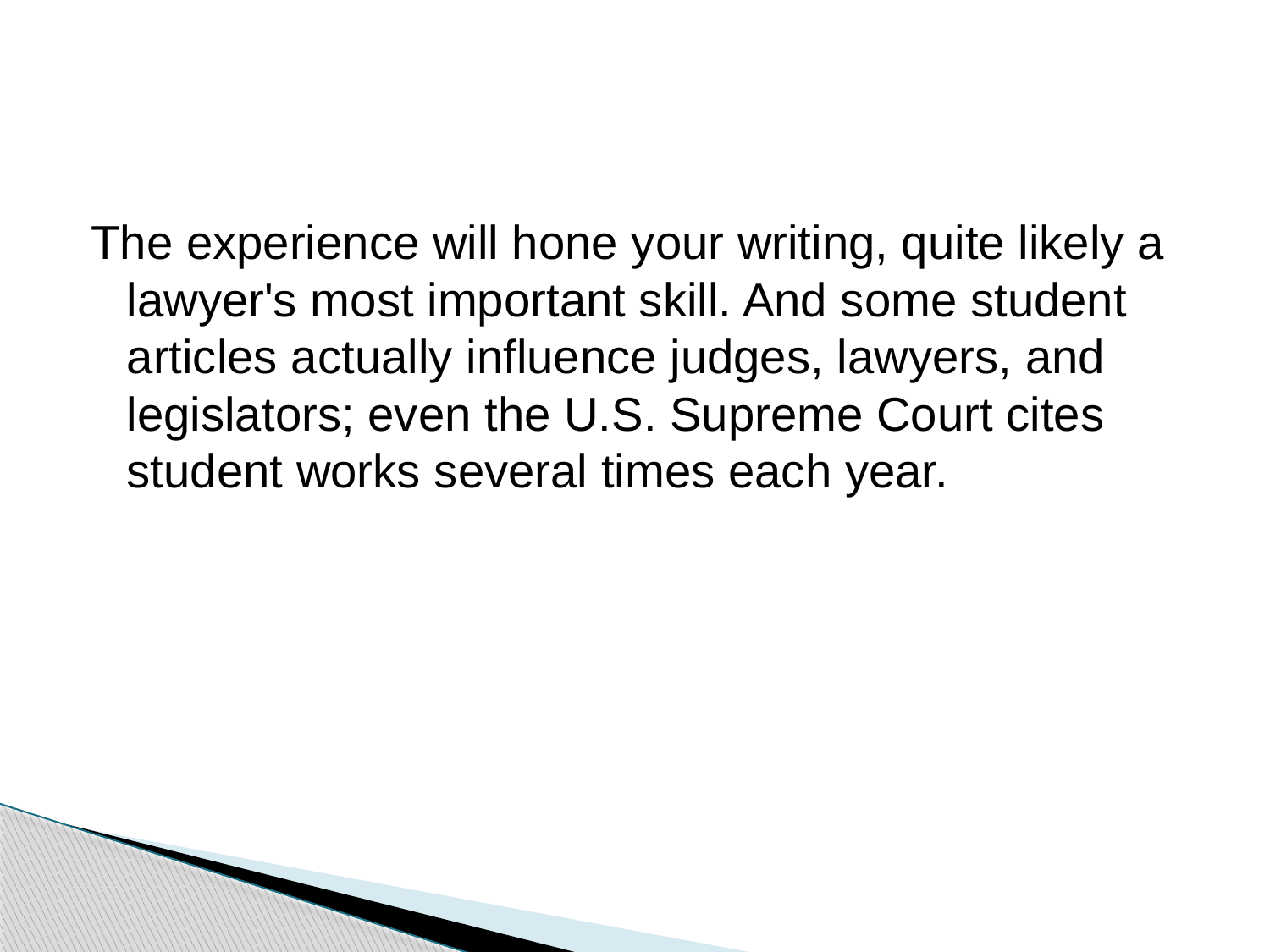

The experience will hone your writing, quite likely a lawyer's most important skill. And some student articles actually influence judges, lawyers, and legislators; even the U.S. Supreme Court cites student works several times each year.